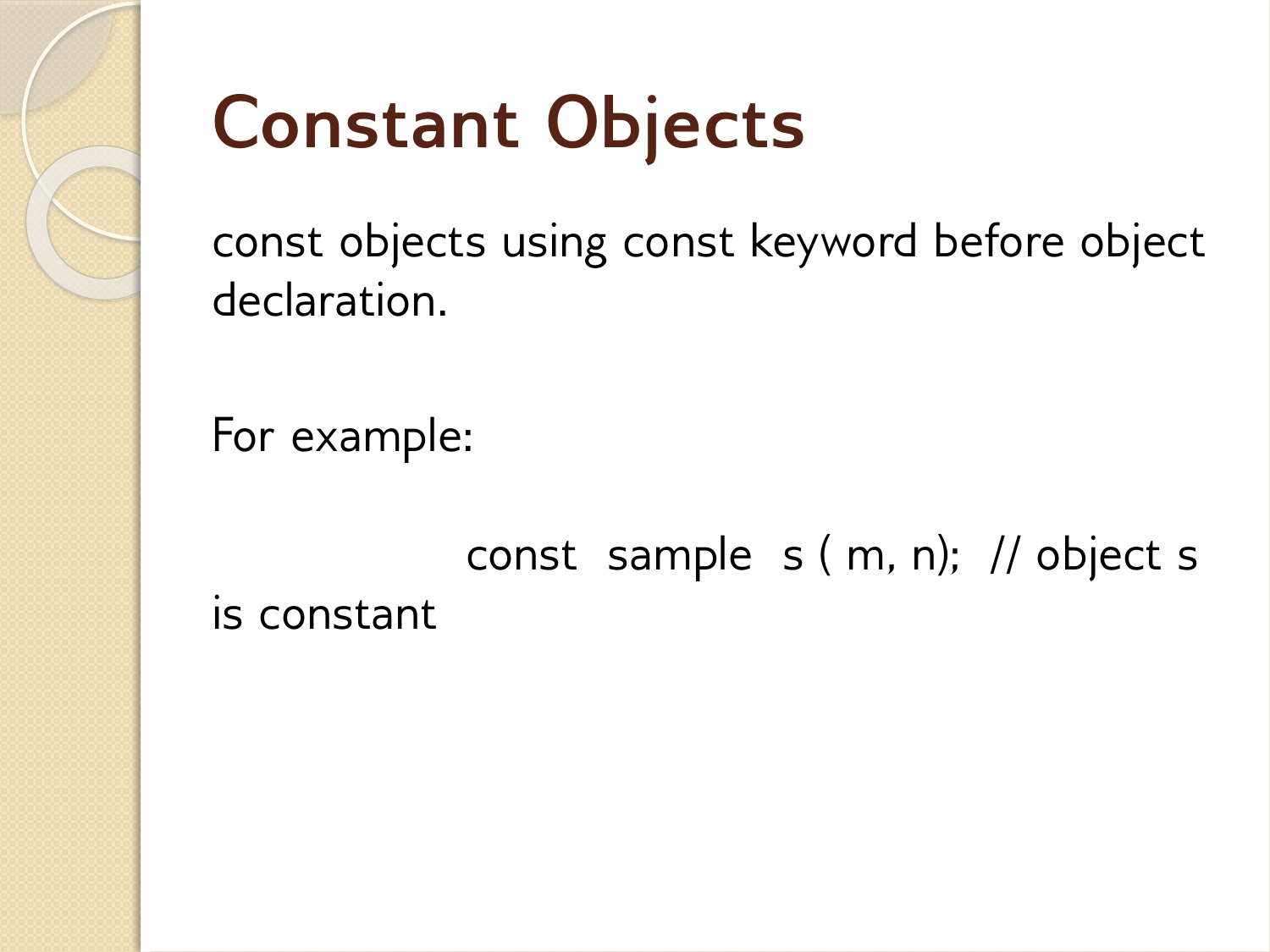

Constant Objects
const objects using const keyword before object declaration.

For example:

		const  sample  s ( m, n);  // object s is constant